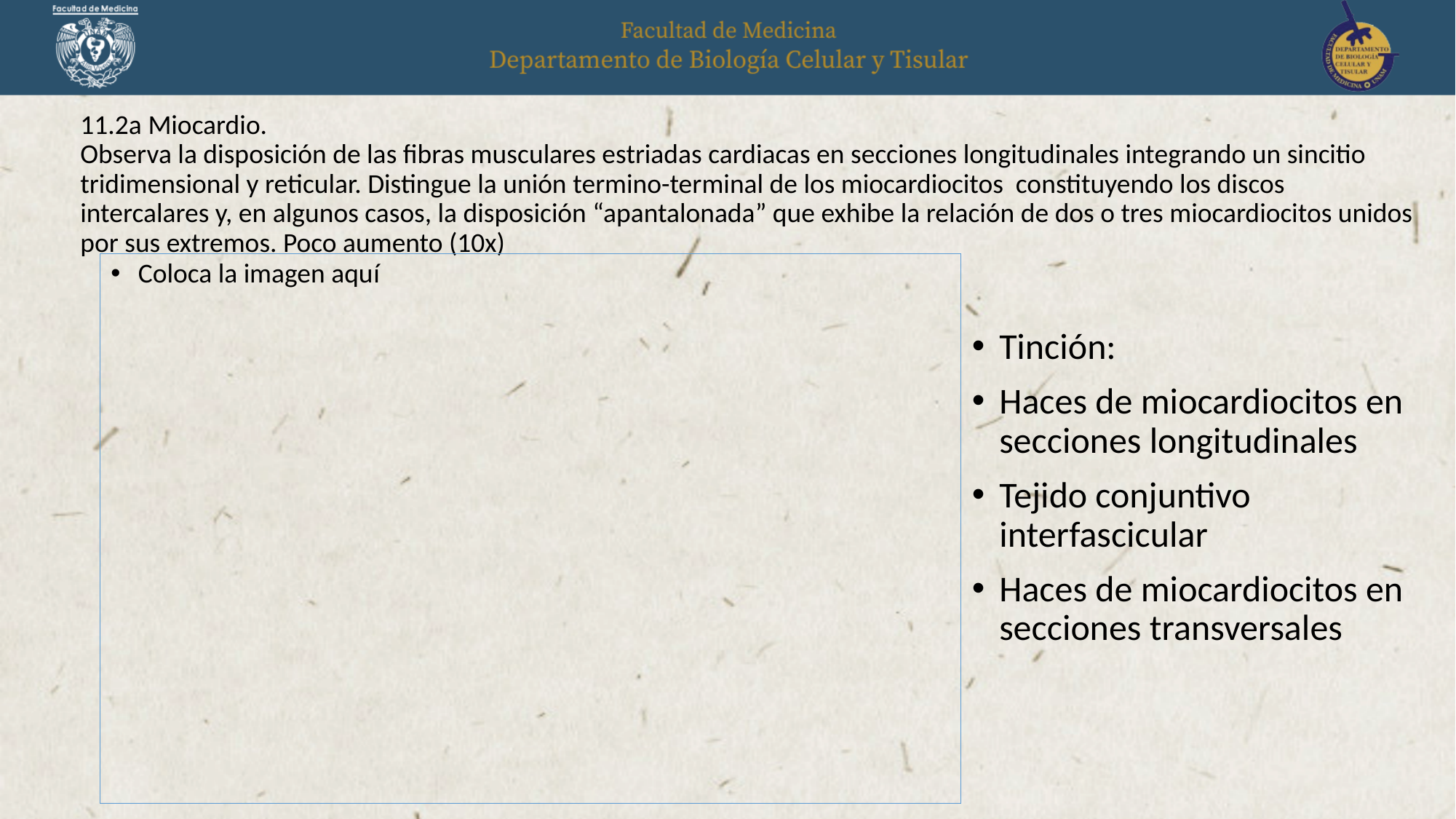

# 11.2a Miocardio.   Observa la disposición de las fibras musculares estriadas cardiacas en secciones longitudinales integrando un sincitio tridimensional y reticular. Distingue la unión termino-terminal de los miocardiocitos  constituyendo los discos intercalares y, en algunos casos, la disposición “apantalonada” que exhibe la relación de dos o tres miocardiocitos unidos por sus extremos. Poco aumento (10x)
Coloca la imagen aquí

Tinción:
Haces de miocardiocitos en secciones longitudinales
Tejido conjuntivo interfascicular
Haces de miocardiocitos en secciones transversales